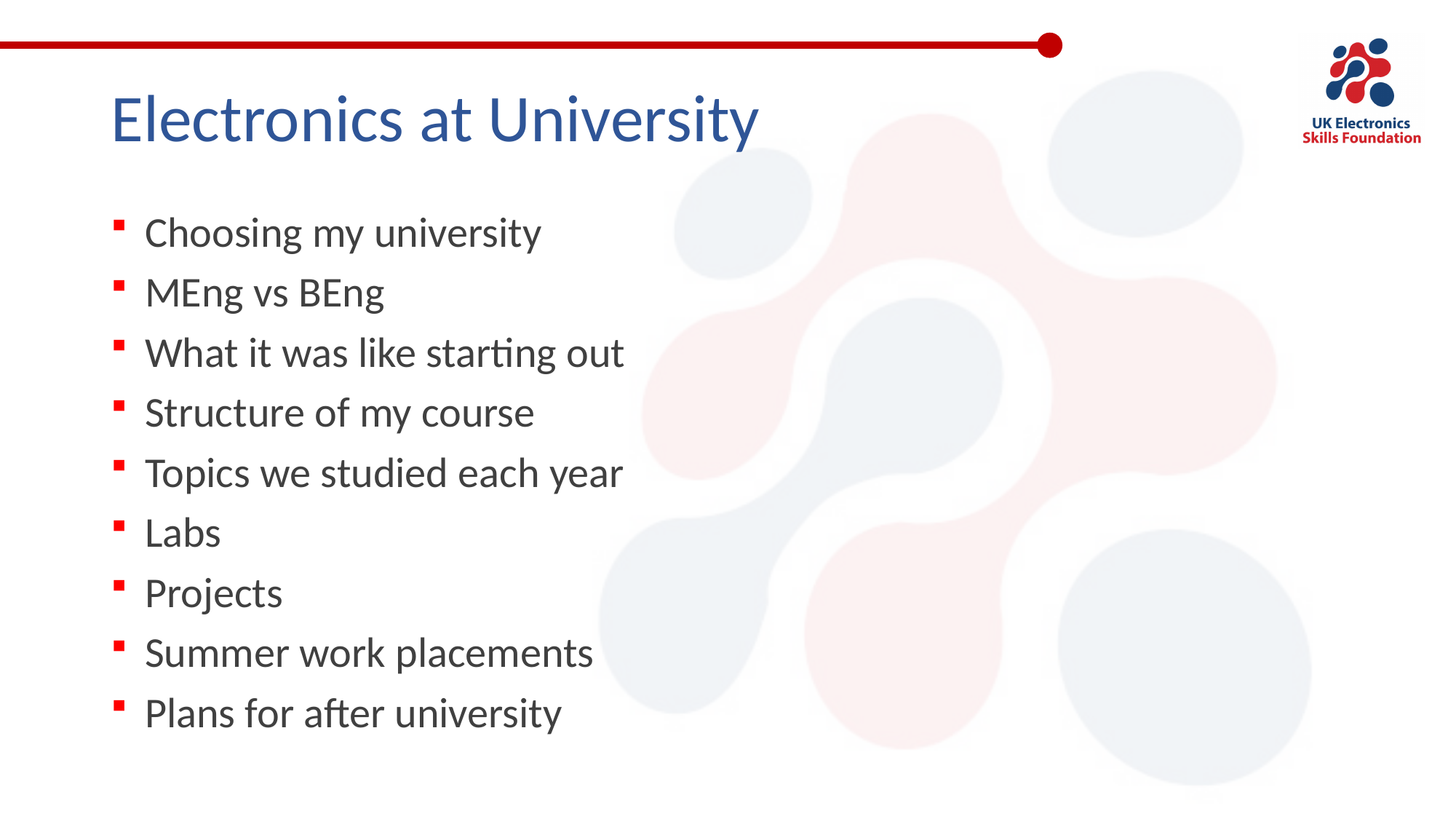

# Electronics at University
Choosing my university
MEng vs BEng
What it was like starting out
Structure of my course
Topics we studied each year
Labs
Projects
Summer work placements
Plans for after university